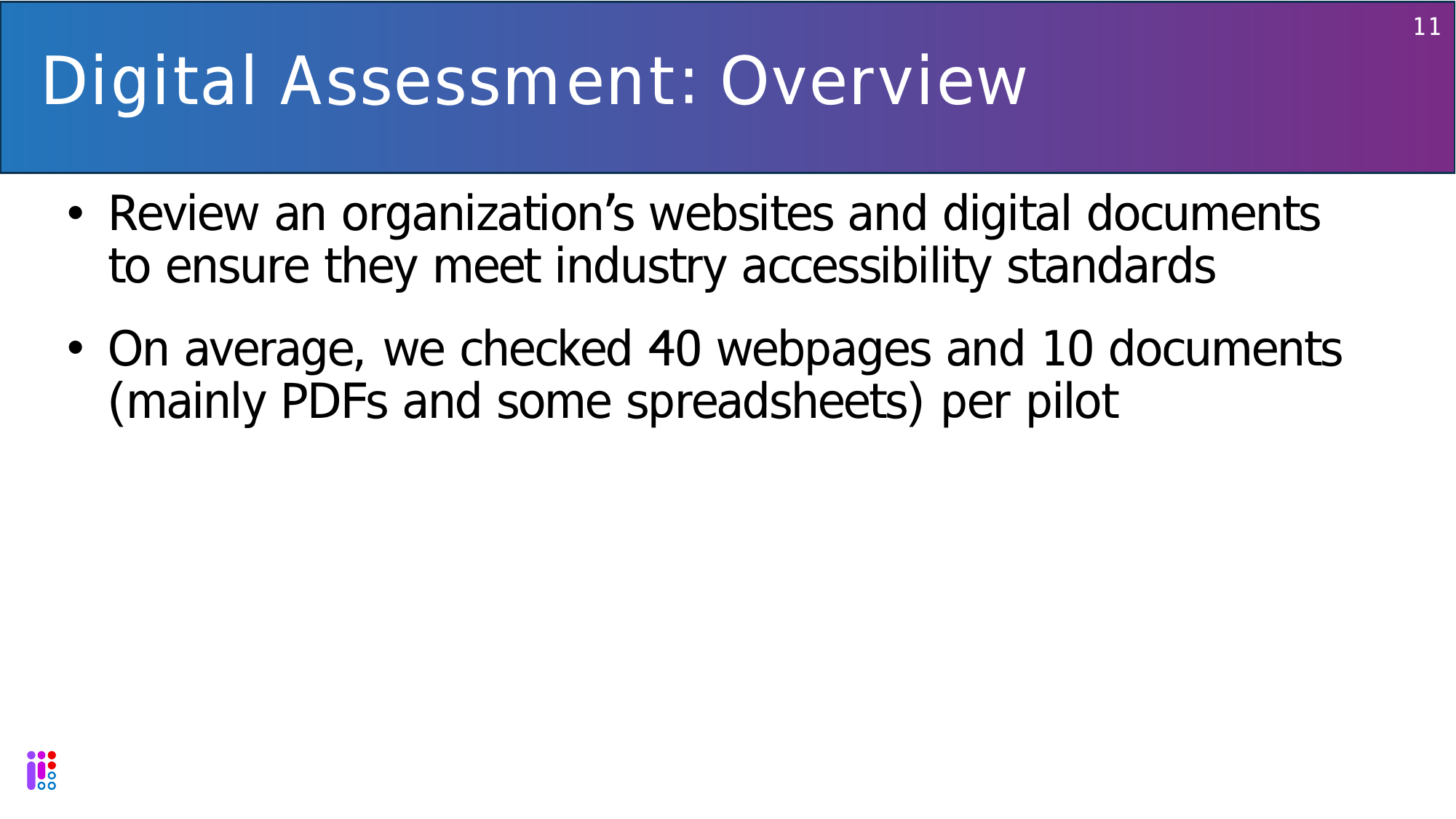

11
# Digital Assessment: Overview
Review an organization’s websites and digital documents to ensure they meet industry accessibility standards
On average, we checked 40 webpages and 10 documents (mainly PDFs and some spreadsheets) per pilot